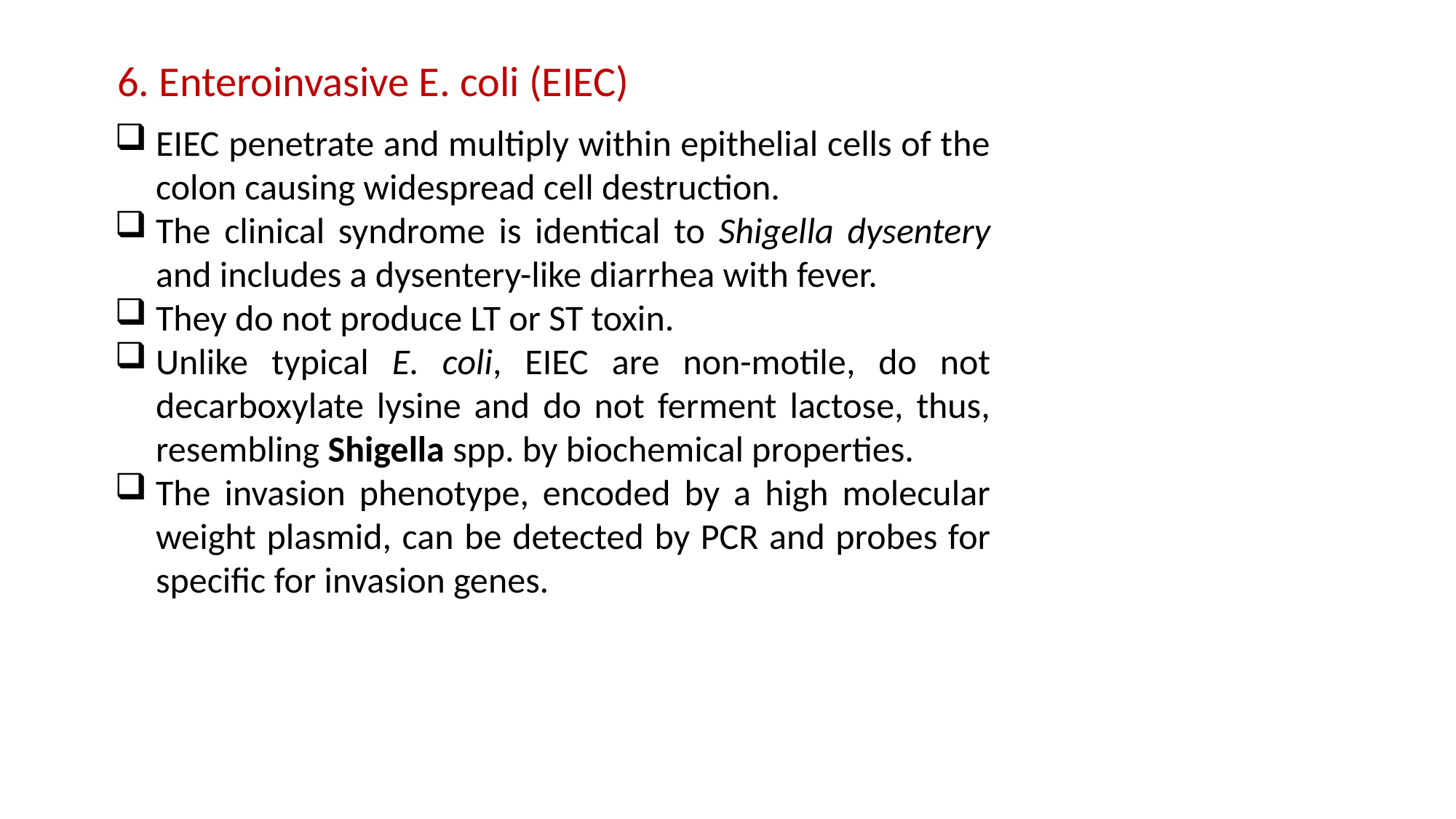

6. Enteroinvasive E. coli (EIEC)
EIEC penetrate and multiply within epithelial cells of the colon causing widespread cell destruction.
The clinical syndrome is identical to Shigella dysentery and includes a dysentery-like diarrhea with fever.
They do not produce LT or ST toxin.
Unlike typical E. coli, EIEC are non-motile, do not decarboxylate lysine and do not ferment lactose, thus, resembling Shigella spp. by biochemical properties.
The invasion phenotype, encoded by a high molecular weight plasmid, can be detected by PCR and probes for specific for invasion genes.